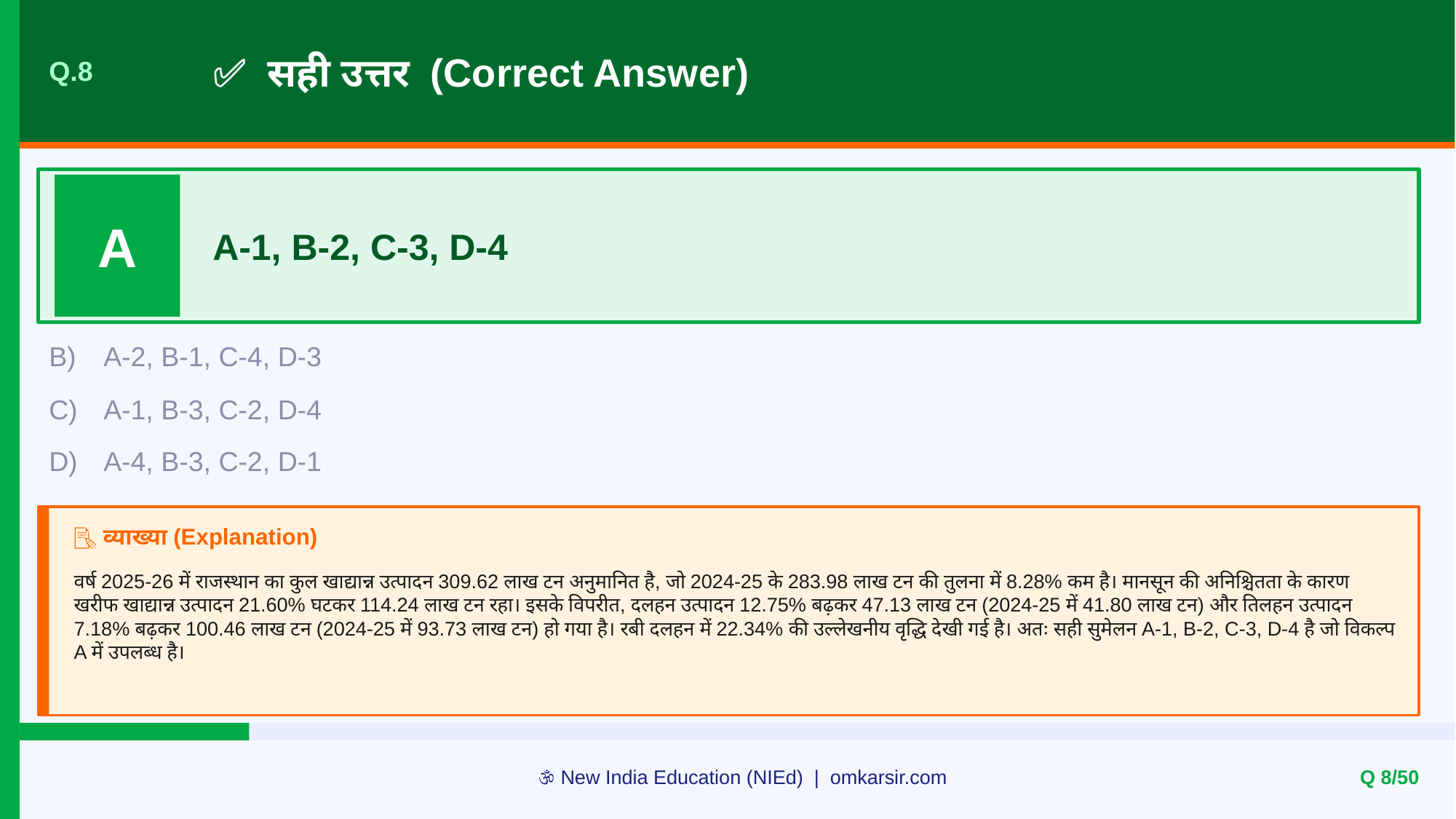

✅  सही उत्तर  (Correct Answer)
Q.8

A
A-1, B-2, C-3, D-4
B)
A-2, B-1, C-4, D-3
C)
A-1, B-3, C-2, D-4
D)
A-4, B-3, C-2, D-1

📝 व्याख्या (Explanation)
वर्ष 2025-26 में राजस्थान का कुल खाद्यान्न उत्पादन 309.62 लाख टन अनुमानित है, जो 2024-25 के 283.98 लाख टन की तुलना में 8.28% कम है। मानसून की अनिश्चितता के कारण खरीफ खाद्यान्न उत्पादन 21.60% घटकर 114.24 लाख टन रहा। इसके विपरीत, दलहन उत्पादन 12.75% बढ़कर 47.13 लाख टन (2024-25 में 41.80 लाख टन) और तिलहन उत्पादन 7.18% बढ़कर 100.46 लाख टन (2024-25 में 93.73 लाख टन) हो गया है। रबी दलहन में 22.34% की उल्लेखनीय वृद्धि देखी गई है। अतः सही सुमेलन A-1, B-2, C-3, D-4 है जो विकल्प A में उपलब्ध है।

🕉️ New India Education (NIEd)  |  omkarsir.com
Q 8/50